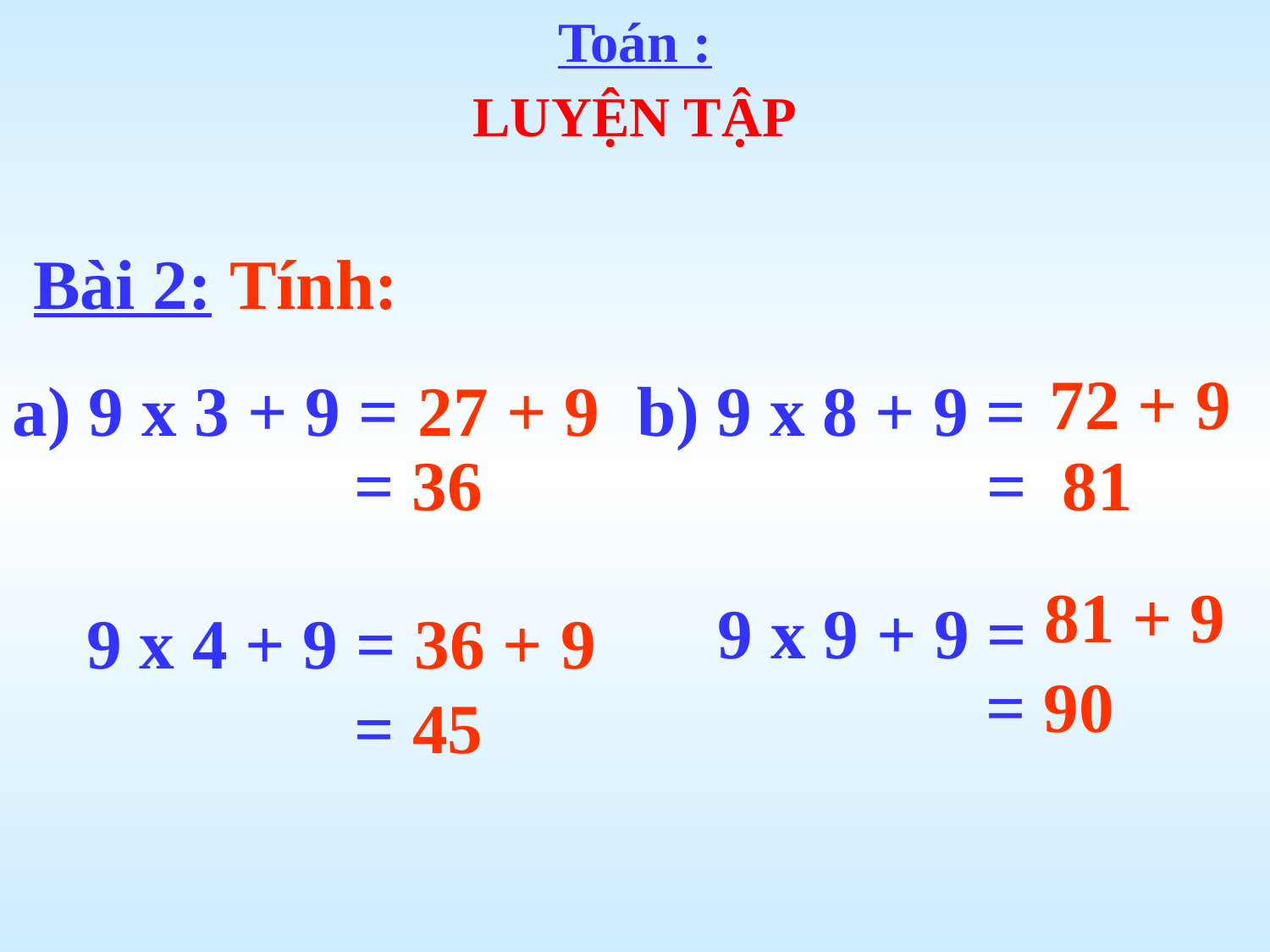

Toán :
LUYỆN TẬP
Bài 2: Tính:
72 + 9
a) 9 x 3 + 9 =
 27 + 9
b) 9 x 8 + 9 =
   = 36
  =  81

81 + 9
 9 x 9 + 9 =
    9 x 4 + 9 =
36 + 9
= 90
 = 45